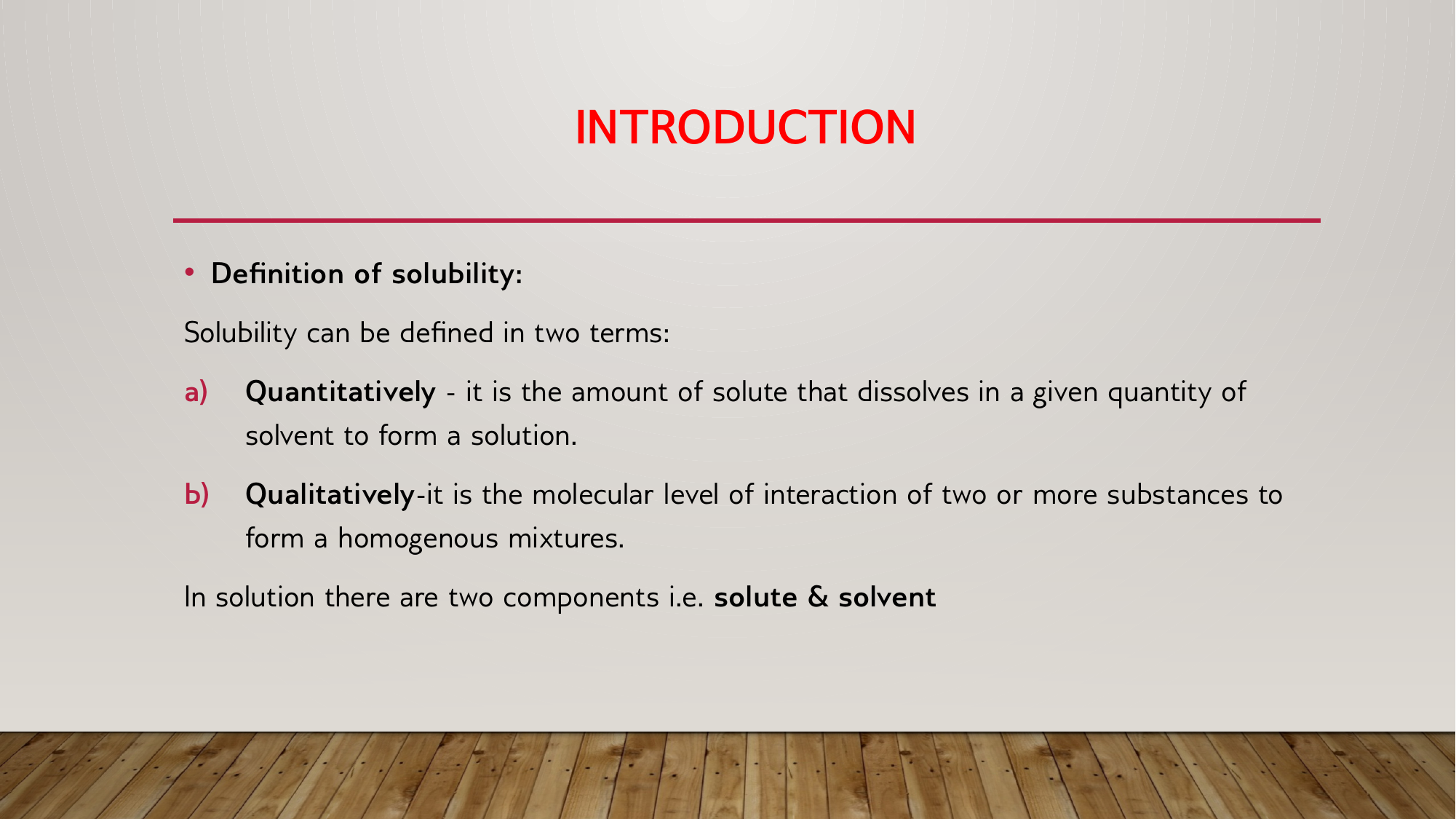

# INTRODUCTION
Definition of solubility:
Solubility can be defined in two terms:
Quantitatively - it is the amount of solute that dissolves in a given quantity of solvent to form a solution.
Qualitatively-it is the molecular level of interaction of two or more substances to form a homogenous mixtures.
In solution there are two components i.e. solute & solvent